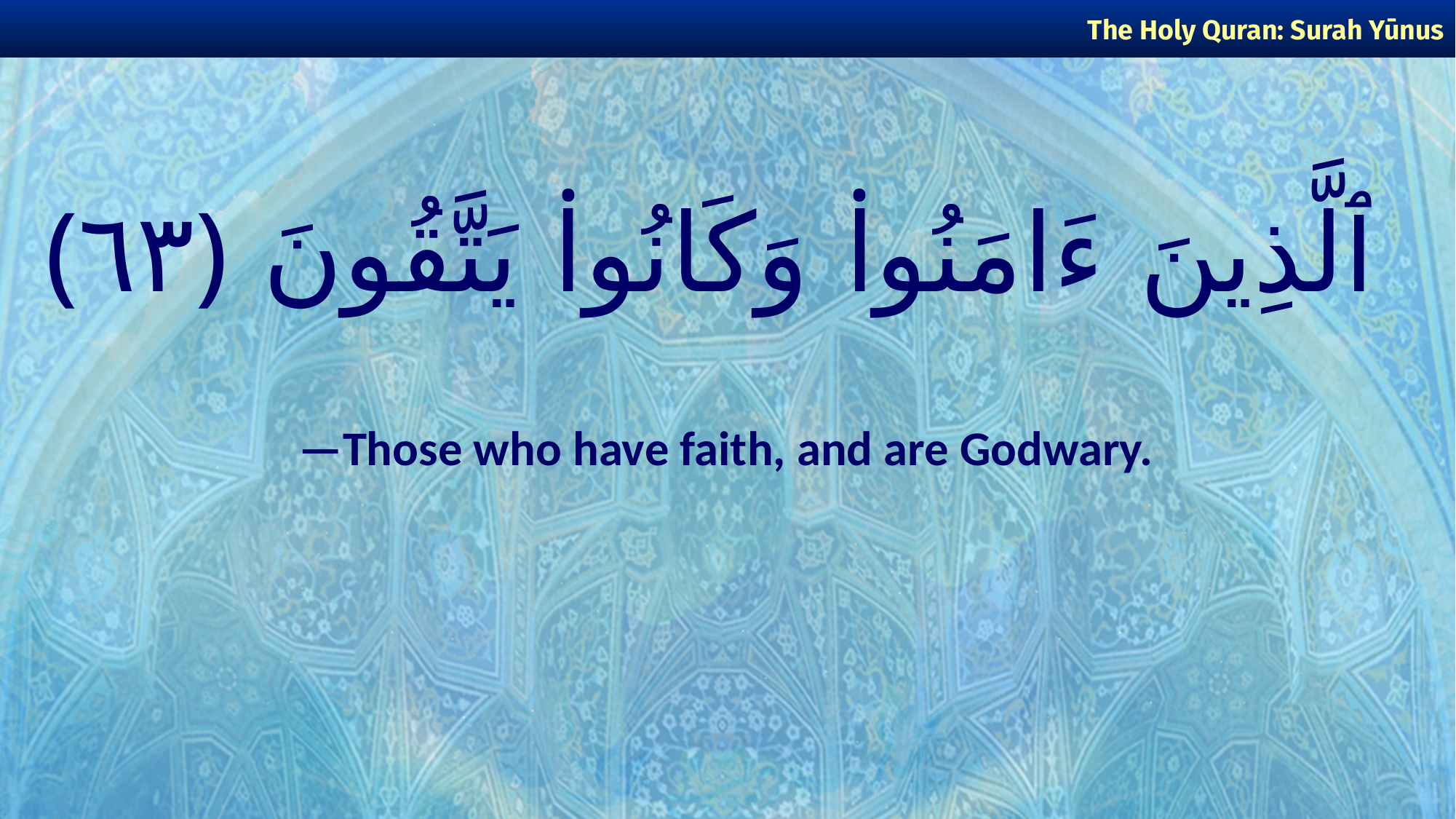

The Holy Quran: Surah Yūnus
# ٱلَّذِينَ ءَامَنُوا۟ وَكَانُوا۟ يَتَّقُونَ ﴿٦٣﴾
—Those who have faith, and are Godwary.